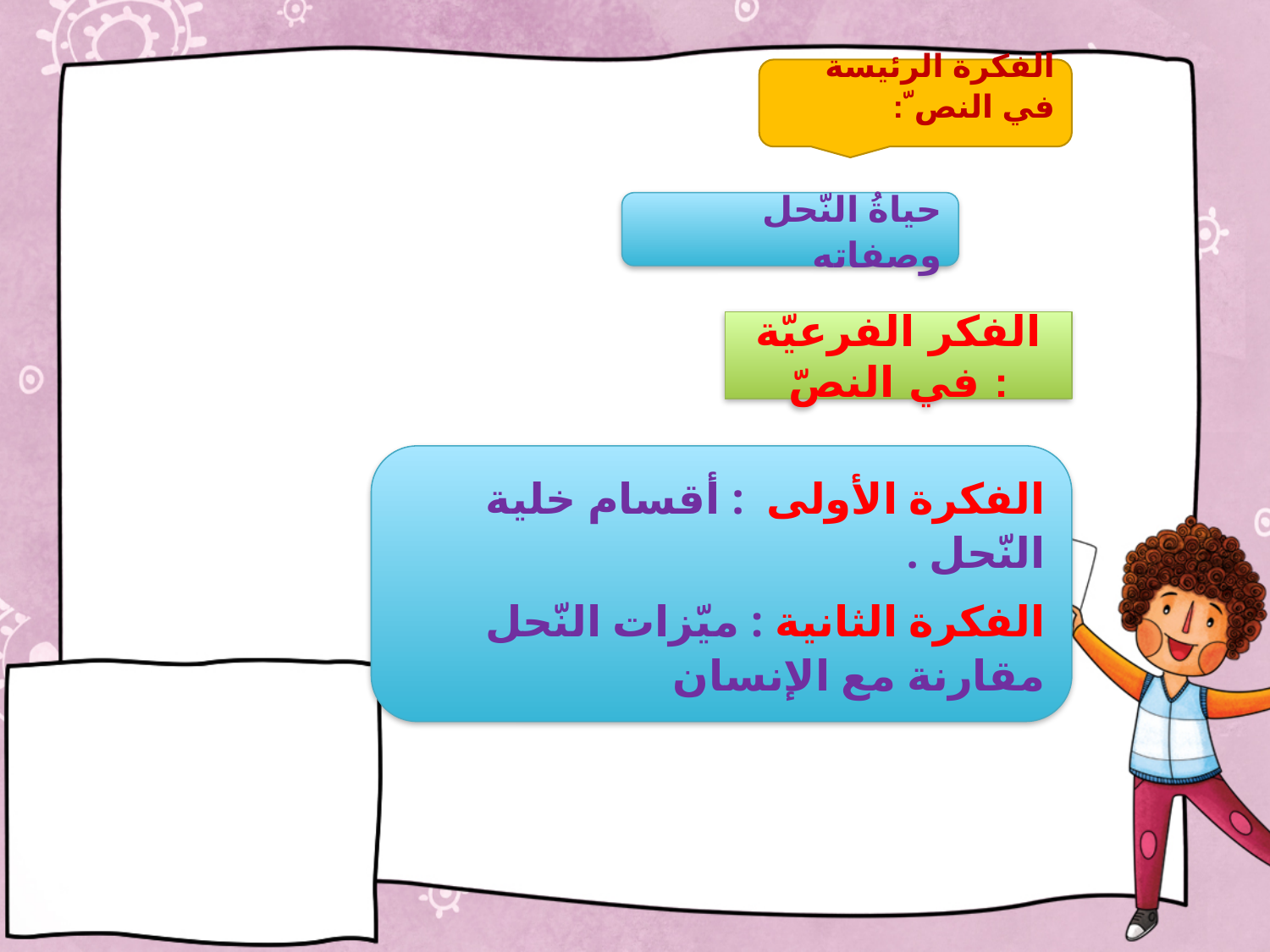

الفكرة الرئيسة في النص ّ:

حياةُ النّحل وصفاته
# الفكر الفرعيّة في النصّ :
الفكرة الأولى  : أقسام خلية النّحل .
الفكرة الثانية : ميّزات النّحل مقارنة مع الإنسان